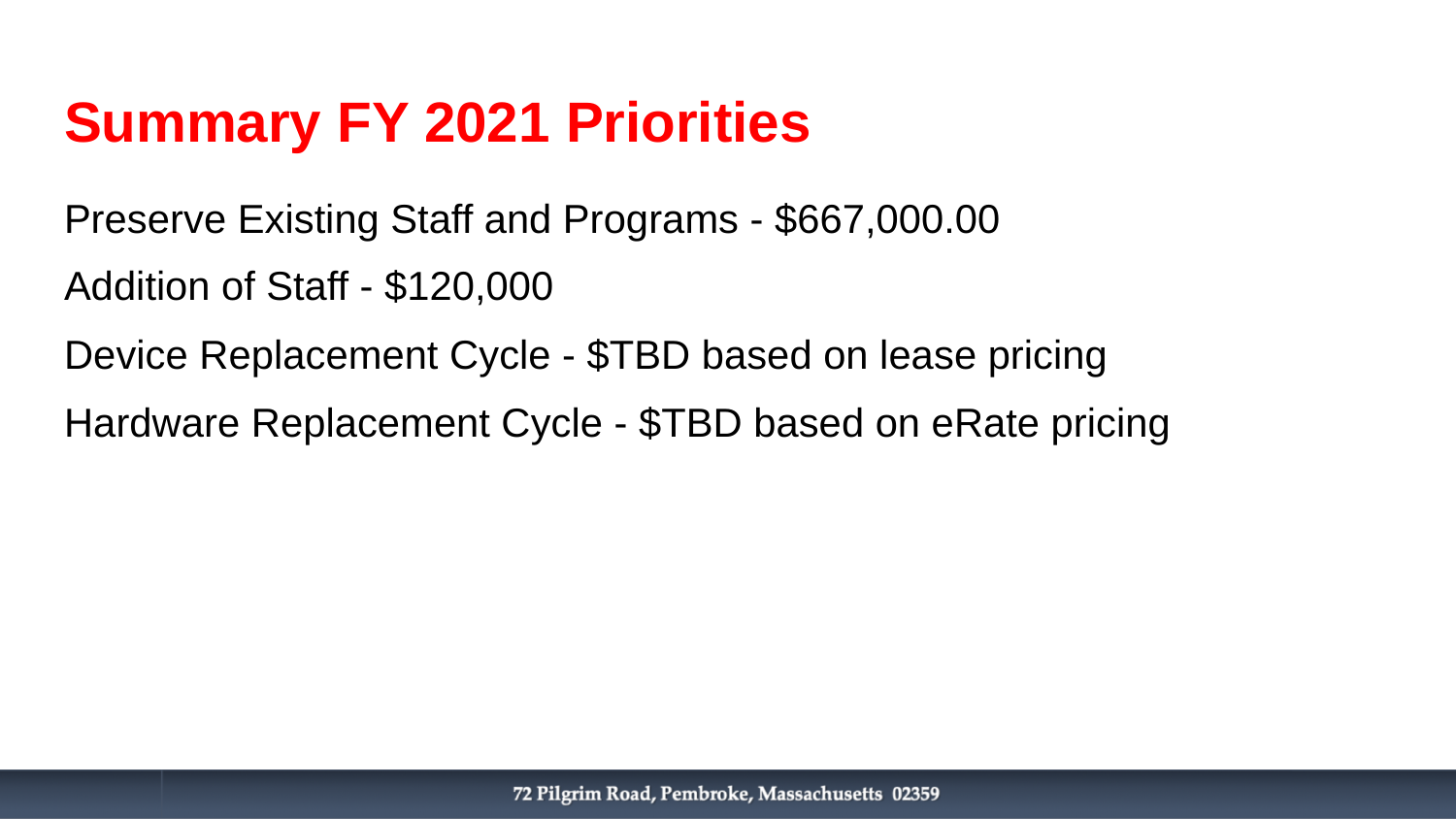

# Summary FY 2021 Priorities
Preserve Existing Staff and Programs - $667,000.00
Addition of Staff - $120,000
Device Replacement Cycle - $TBD based on lease pricing
Hardware Replacement Cycle - $TBD based on eRate pricing